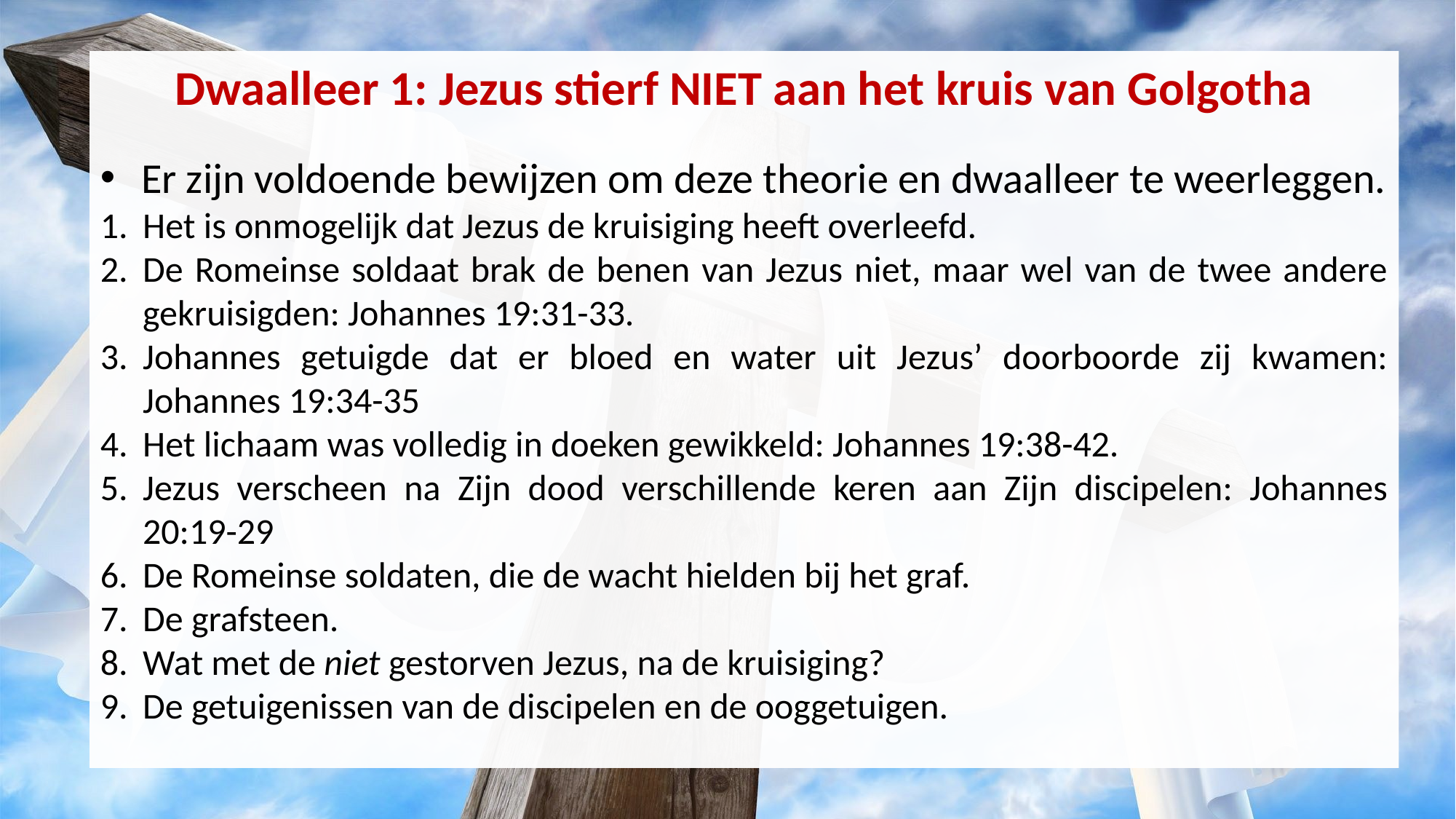

Dwaalleer 1: Jezus stierf NIET aan het kruis van Golgotha

Er zijn voldoende bewijzen om deze theorie en dwaalleer te weerleggen.
Het is onmogelijk dat Jezus de kruisiging heeft overleefd.
De Romeinse soldaat brak de benen van Jezus niet, maar wel van de twee andere gekruisigden: Johannes 19:31-33.
Johannes getuigde dat er bloed en water uit Jezus’ doorboorde zij kwamen: Johannes 19:34-35
Het lichaam was volledig in doeken gewikkeld: Johannes 19:38-42.
Jezus verscheen na Zijn dood verschillende keren aan Zijn discipelen: Johannes 20:19-29
De Romeinse soldaten, die de wacht hielden bij het graf.
De grafsteen.
Wat met de niet gestorven Jezus, na de kruisiging?
De getuigenissen van de discipelen en de ooggetuigen.